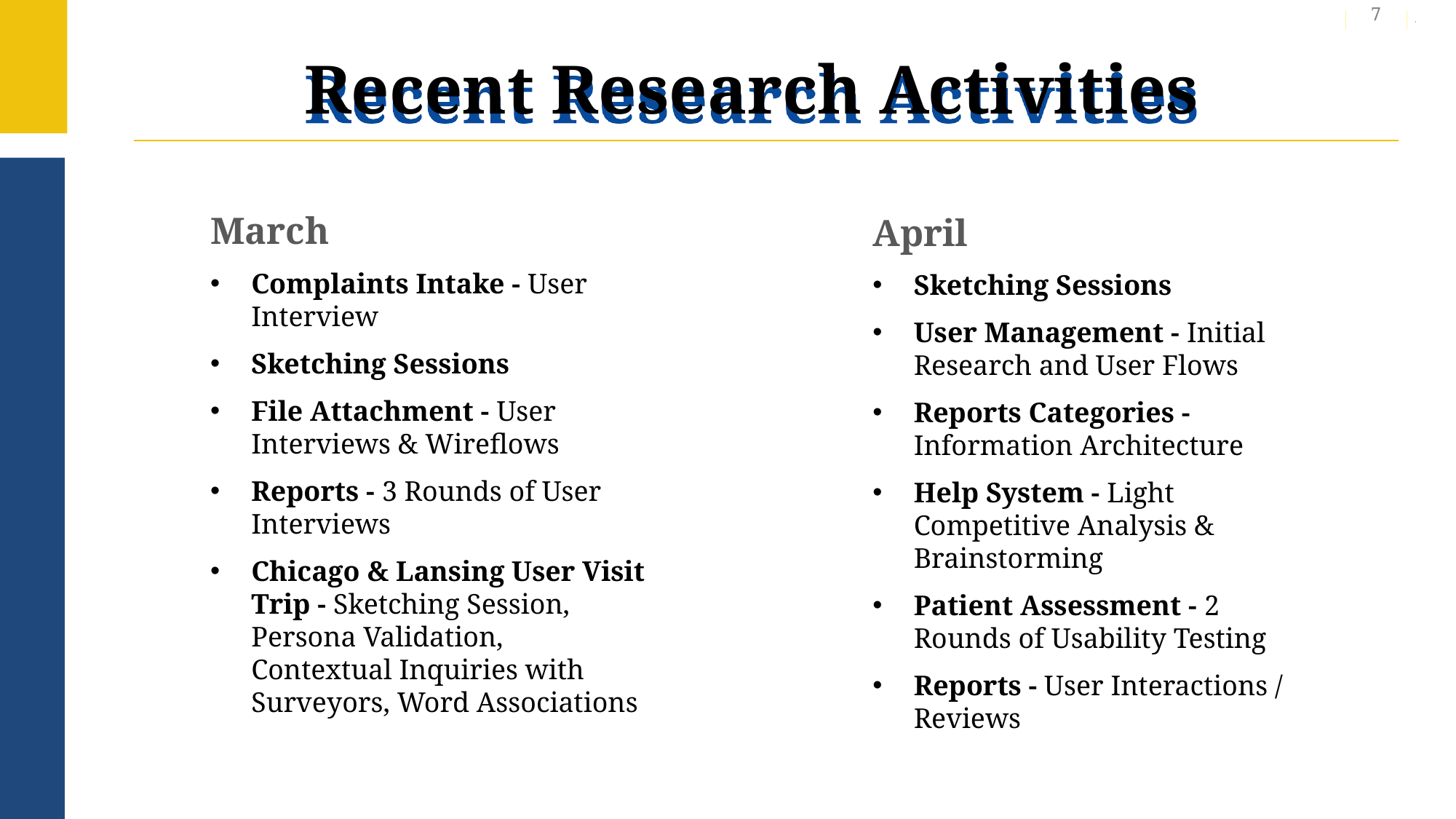

7
# Recent Research Activities
March
Complaints Intake - User Interview
Sketching Sessions
File Attachment - User Interviews & Wireflows
Reports - 3 Rounds of User Interviews
Chicago & Lansing User Visit Trip - Sketching Session, Persona Validation, Contextual Inquiries with Surveyors, Word Associations
April
Sketching Sessions
User Management - Initial Research and User Flows
Reports Categories - Information Architecture
Help System - Light Competitive Analysis & Brainstorming
Patient Assessment - 2 Rounds of Usability Testing
Reports - User Interactions / Reviews